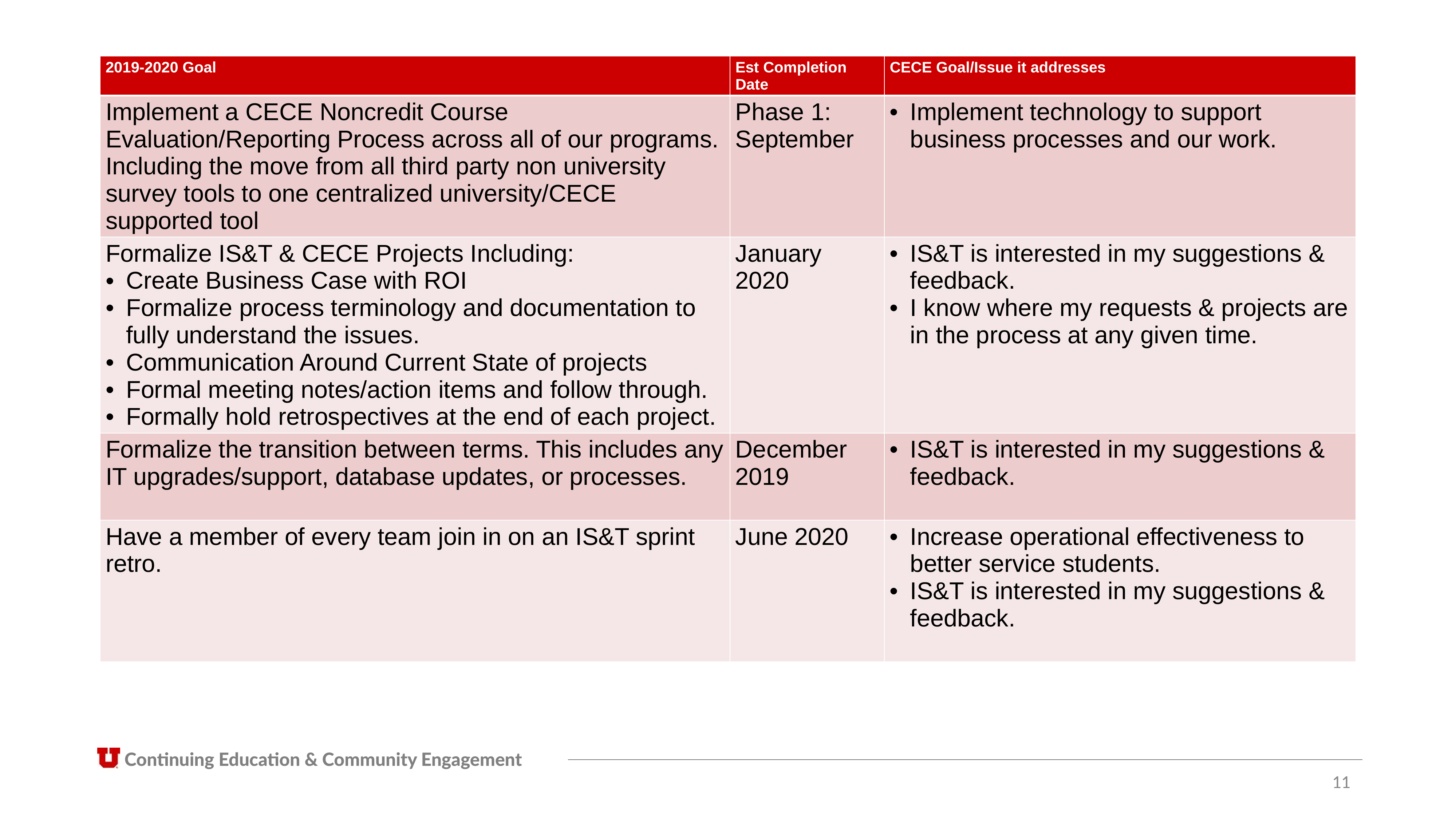

#
| 2019-2020 Goal | Est Completion Date | CECE Goal/Issue it addresses |
| --- | --- | --- |
| Implement a CECE Noncredit Course Evaluation/Reporting Process across all of our programs. Including the move from all third party non university survey tools to one centralized university/CECE supported tool | Phase 1: September | Implement technology to support business processes and our work. |
| Formalize IS&T & CECE Projects Including: Create Business Case with ROI Formalize process terminology and documentation to fully understand the issues. Communication Around Current State of projects Formal meeting notes/action items and follow through. Formally hold retrospectives at the end of each project. | January 2020 | IS&T is interested in my suggestions & feedback. I know where my requests & projects are in the process at any given time. |
| Formalize the transition between terms. This includes any IT upgrades/support, database updates, or processes. | December 2019 | IS&T is interested in my suggestions & feedback. |
| Have a member of every team join in on an IS&T sprint retro. | June 2020 | Increase operational effectiveness to better service students. IS&T is interested in my suggestions & feedback. |

11